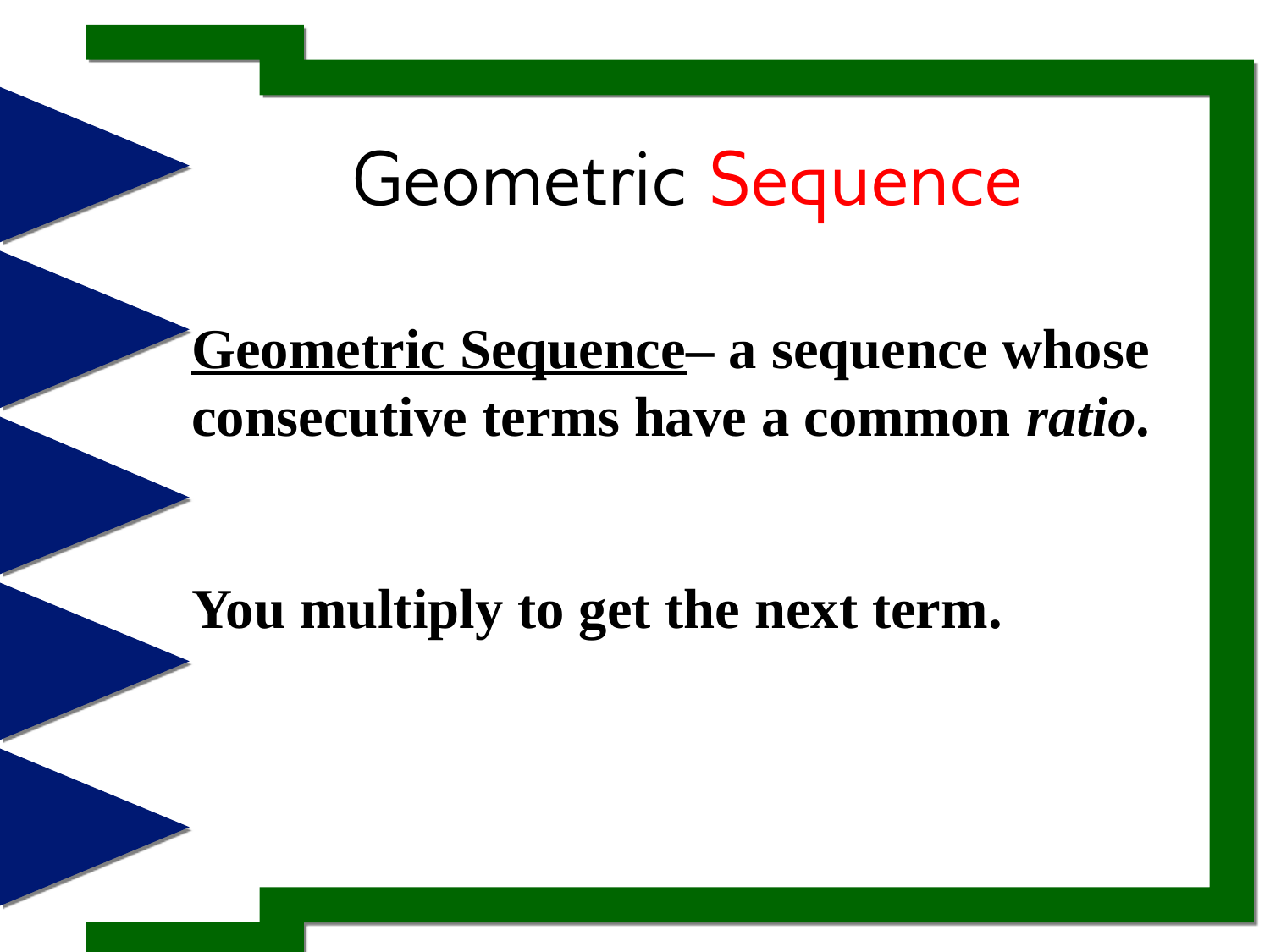

# Geometric Sequence
Geometric Sequence– a sequence whose consecutive terms have a common ratio.

You multiply to get the next term.